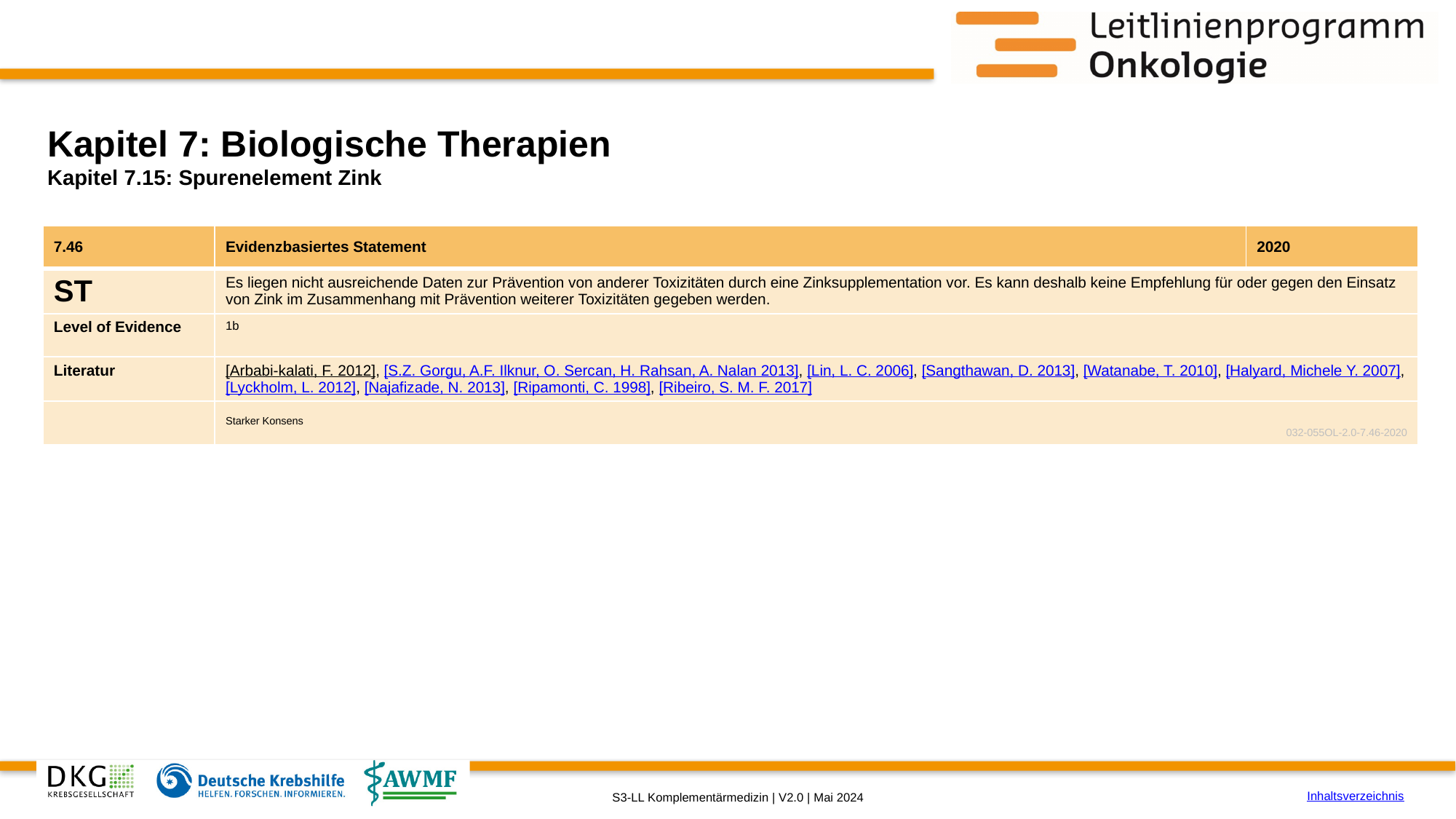

# Kapitel 7: Biologische Therapien
Kapitel 7.15: Spurenelement Zink
| 7.46 | Evidenzbasiertes Statement | 2020 |
| --- | --- | --- |
| ST | Es liegen nicht ausreichende Daten zur Prävention von anderer Toxizitäten durch eine Zinksupplementation vor. Es kann deshalb keine Empfehlung für oder gegen den Einsatz von Zink im Zusammenhang mit Prävention weiterer Toxizitäten gegeben werden. |  |
| Level of Evidence | 1b |  |
| Literatur | [Arbabi-kalati, F. 2012], [S.Z. Gorgu, A.F. Ilknur, O. Sercan, H. Rahsan, A. Nalan 2013], [Lin, L. C. 2006], [Sangthawan, D. 2013], [Watanabe, T. 2010], [Halyard, Michele Y. 2007], [Lyckholm, L. 2012], [Najafizade, N. 2013], [Ripamonti, C. 1998], [Ribeiro, S. M. F. 2017] |  |
|  | Starker Konsens 032-055OL-2.0-7.46-2020 |  |
Inhaltsverzeichnis
S3-LL Komplementärmedizin | V2.0 | Mai 2024